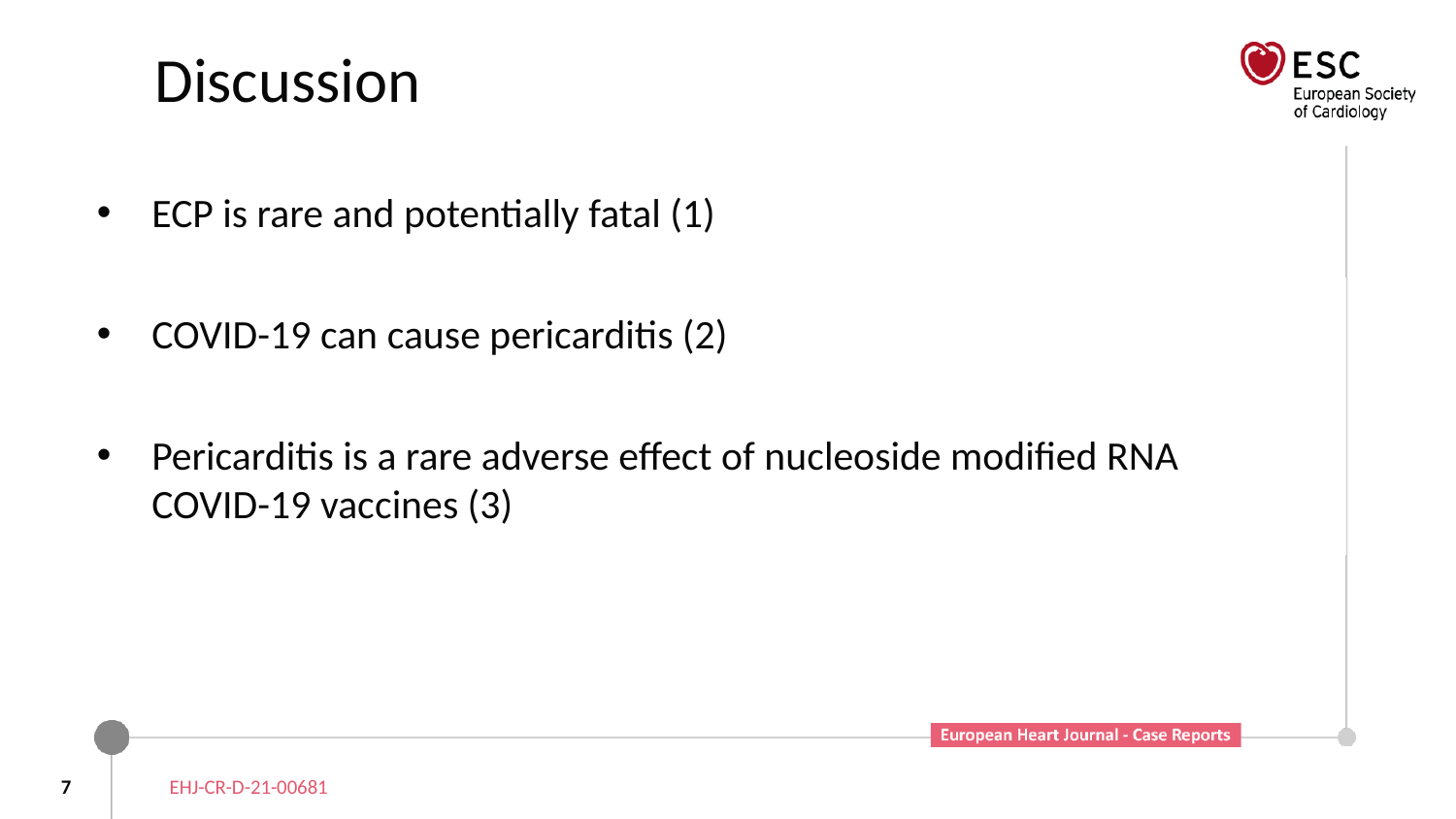

# Discussion
ECP is rare and potentially fatal (1)

COVID-19 can cause pericarditis (2)

Pericarditis is a rare adverse effect of nucleoside modified RNA COVID-19 vaccines (3)

7
EHJ-CR-D-21-00681